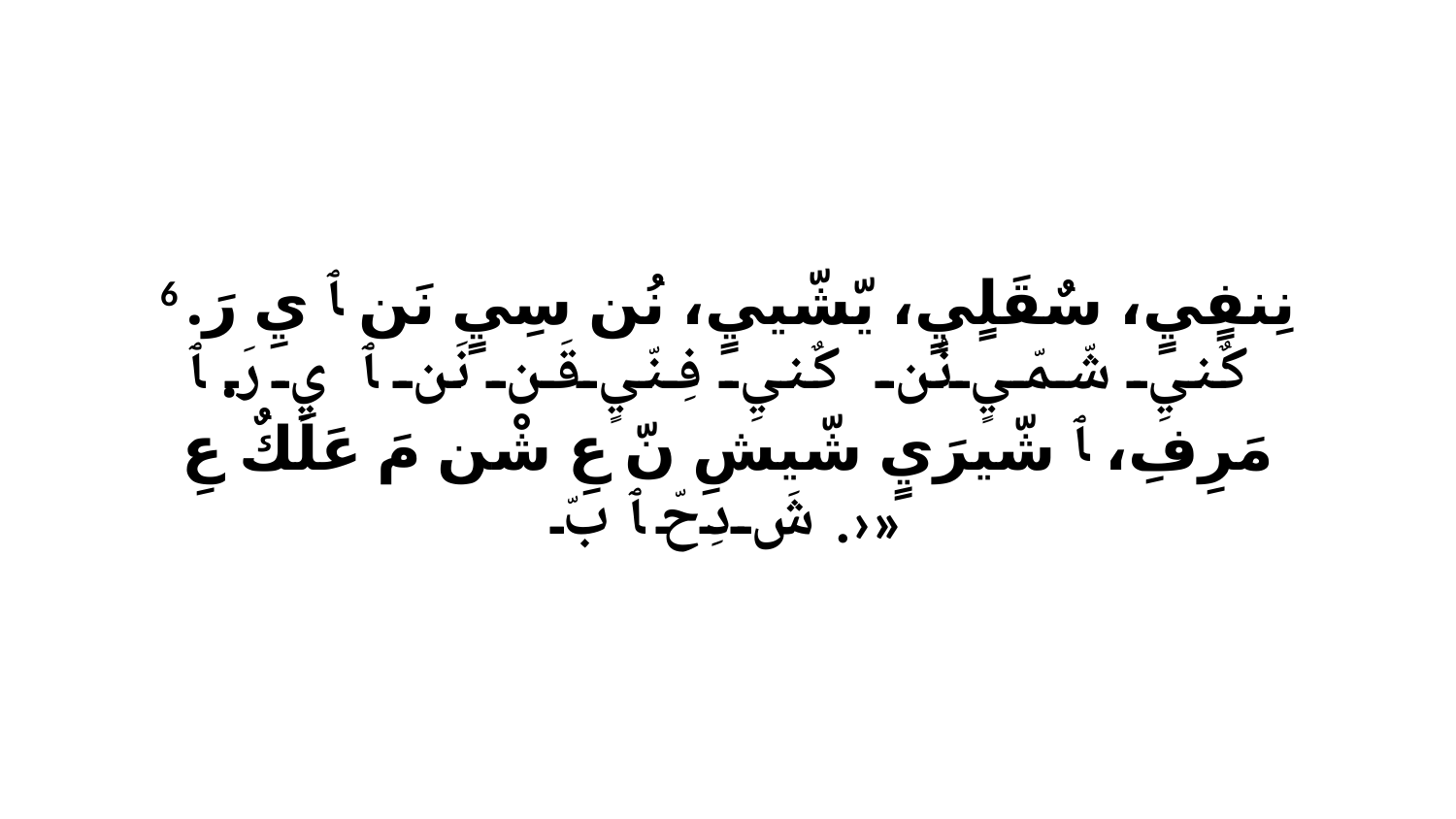

6 نِنفٍيٍ، سٌقَلٍيٍ، يّشّييٍ، نُن سِيٍ نَن ﭑ يِ رَ. كٌنيِ شّمّيٍ نُن كٌنيِ فِنّيٍ قَن نَن ﭑ يِ رَ. ﭑ مَرِفِ، ﭑ شّيرَيٍ شّيشِ نّ عِ شْن مَ عَلَكٌ عِ شَ دِحّ ﭑ بّ.›»